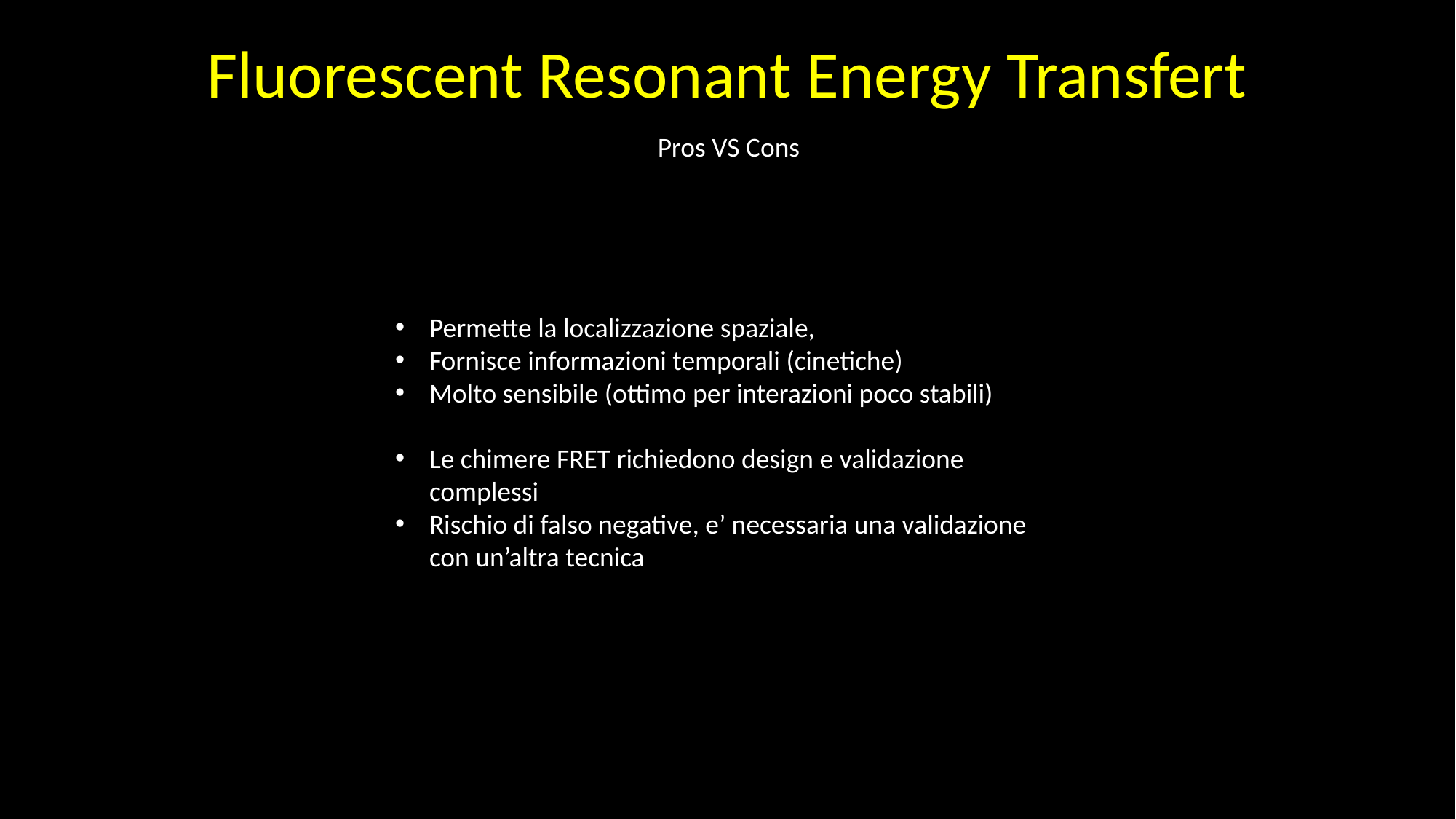

Fluorescent Resonant Energy Transfert
Pros VS Cons
Permette la localizzazione spaziale,
Fornisce informazioni temporali (cinetiche)
Molto sensibile (ottimo per interazioni poco stabili)

Le chimere FRET richiedono design e validazione complessi
Rischio di falso negative, e’ necessaria una validazione con un’altra tecnica